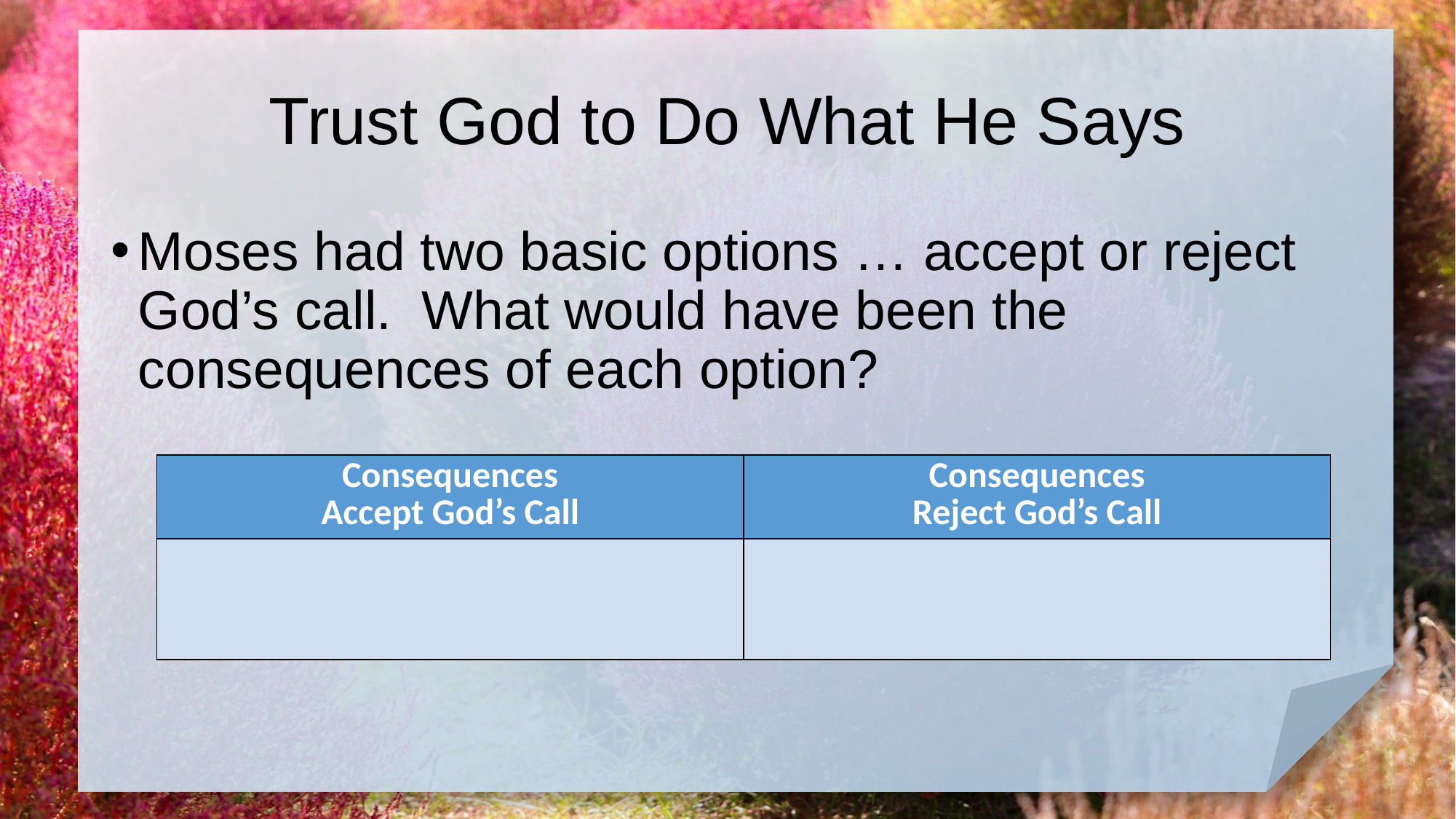

# Trust God to Do What He Says
Moses had two basic options … accept or reject God’s call.  What would have been the consequences of each option?
| Consequences Accept God’s Call | Consequences Reject God’s Call |
| --- | --- |
|  |  |